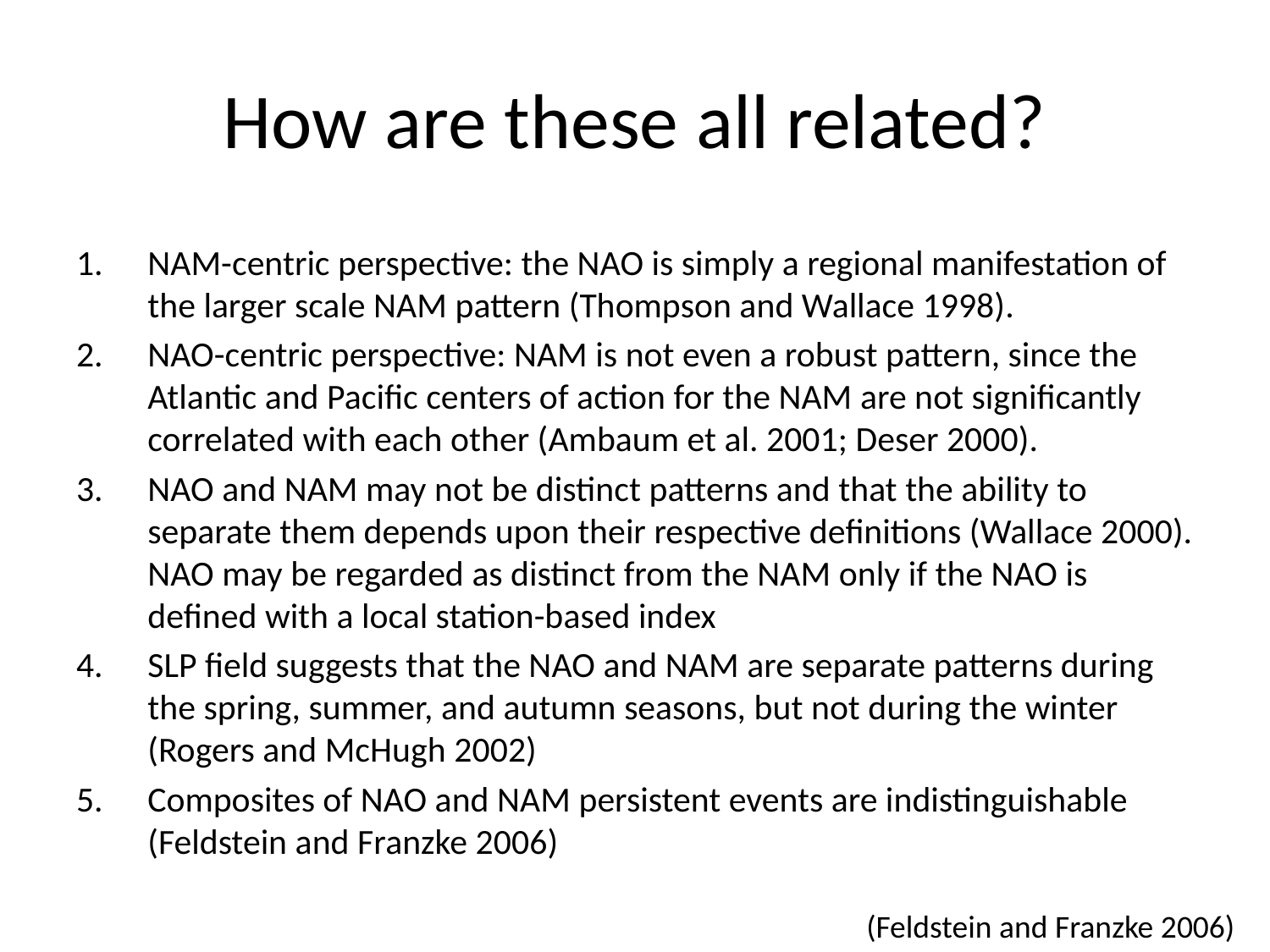

# How are these all related?

NAM-centric perspective: the NAO is simply a regional manifestation of the larger scale NAM pattern (Thompson and Wallace 1998).
NAO-centric perspective: NAM is not even a robust pattern, since the Atlantic and Pacific centers of action for the NAM are not significantly correlated with each other (Ambaum et al. 2001; Deser 2000).
NAO and NAM may not be distinct patterns and that the ability to separate them depends upon their respective definitions (Wallace 2000). NAO may be regarded as distinct from the NAM only if the NAO is defined with a local station-based index
SLP field suggests that the NAO and NAM are separate patterns during the spring, summer, and autumn seasons, but not during the winter (Rogers and McHugh 2002)
Composites of NAO and NAM persistent events are indistinguishable (Feldstein and Franzke 2006)
(Feldstein and Franzke 2006)